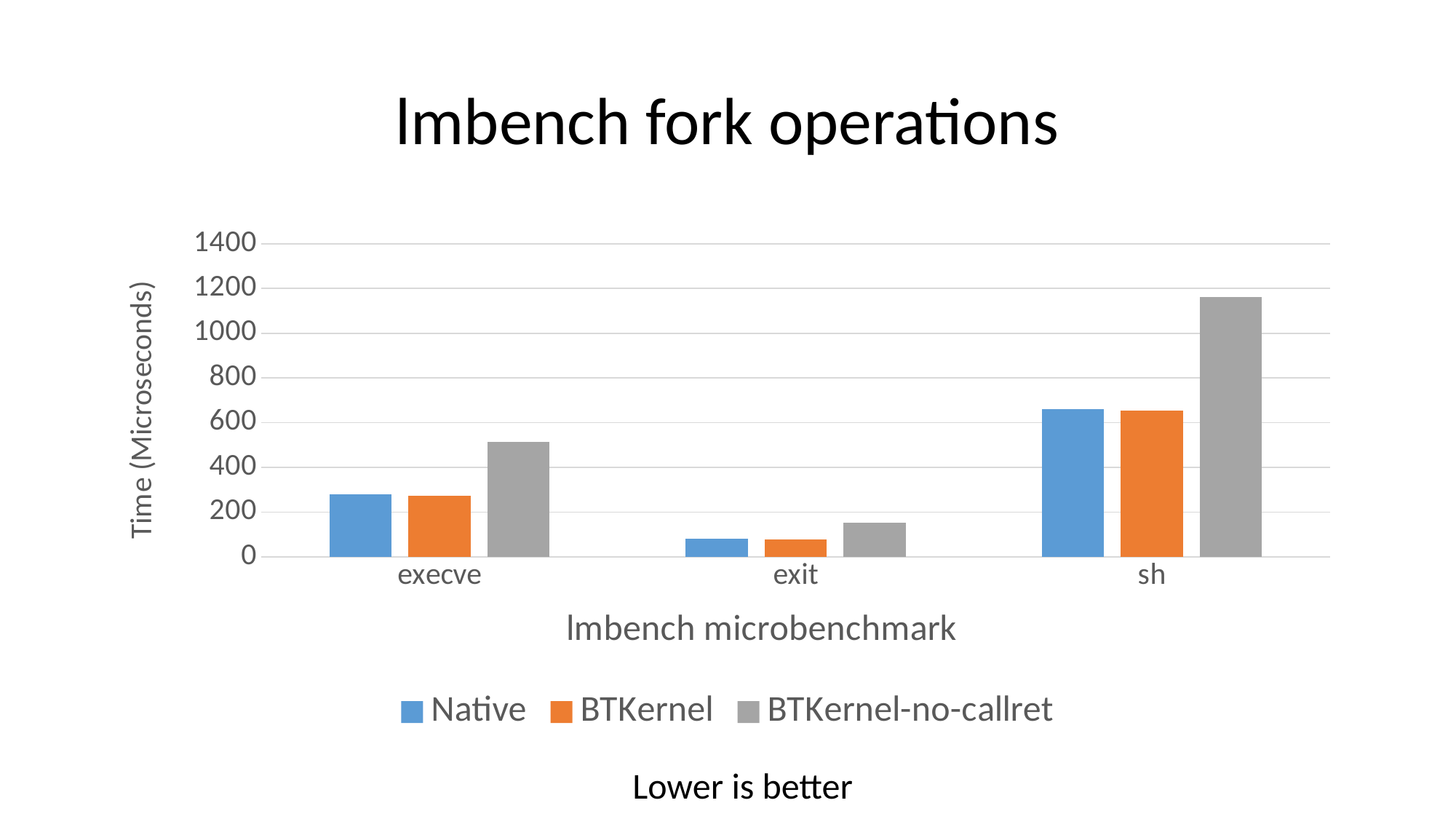

# lmbench fork operations

### Chart

| Category | Native | BTKernel | BTKernel-no-callret |
|---|---|---|---|
| execve | 279.0 | 274.0 | 514.0 |
| exit | 80.0 | 79.0 | 153.0 |
| sh | 661.0 | 653.0 | 1162.0 |
Lower is better